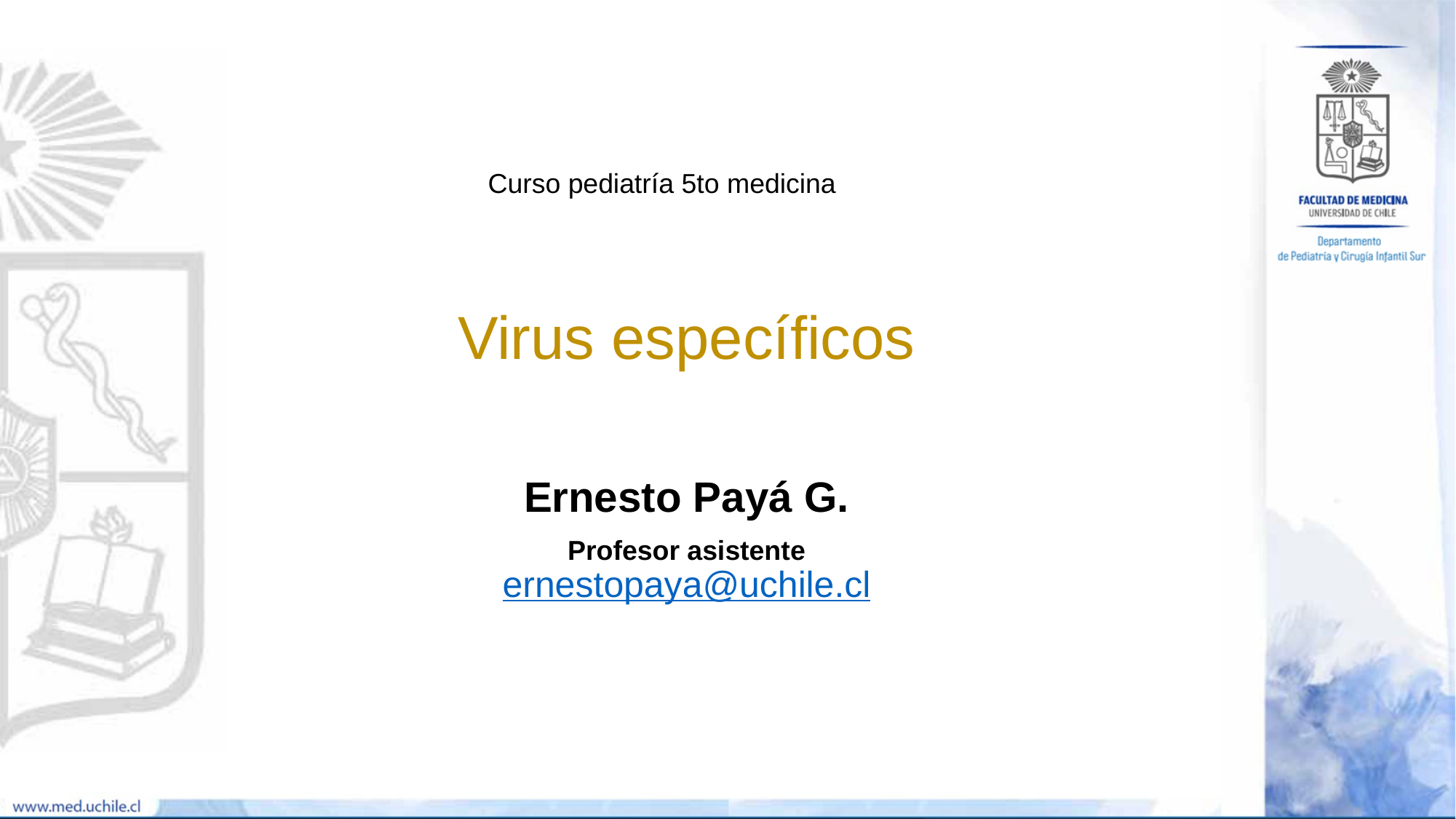

Curso pediatría 5to medicina
# Virus específicos
Ernesto Payá G.
Profesor asistente
ernestopaya@uchile.cl